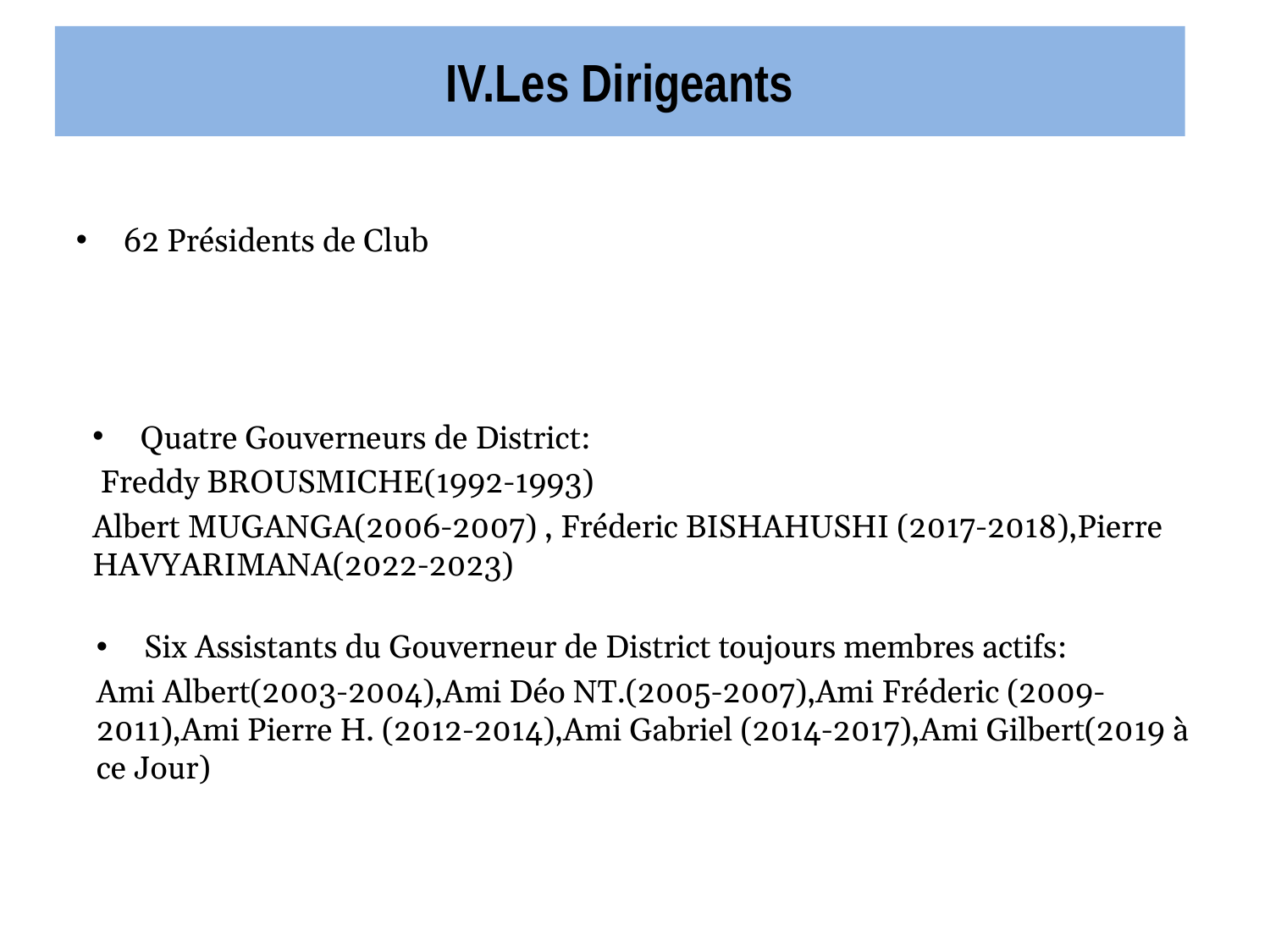

# IV.Les Dirigeants

62 Présidents de Club

Quatre Gouverneurs de District:
 Freddy BROUSMICHE(1992-1993)
Albert MUGANGA(2006-2007) , Fréderic BISHAHUSHI (2017-2018),Pierre HAVYARIMANA(2022-2023)

Six Assistants du Gouverneur de District toujours membres actifs:
Ami Albert(2003-2004),Ami Déo NT.(2005-2007),Ami Fréderic (2009-2011),Ami Pierre H. (2012-2014),Ami Gabriel (2014-2017),Ami Gilbert(2019 à ce Jour)